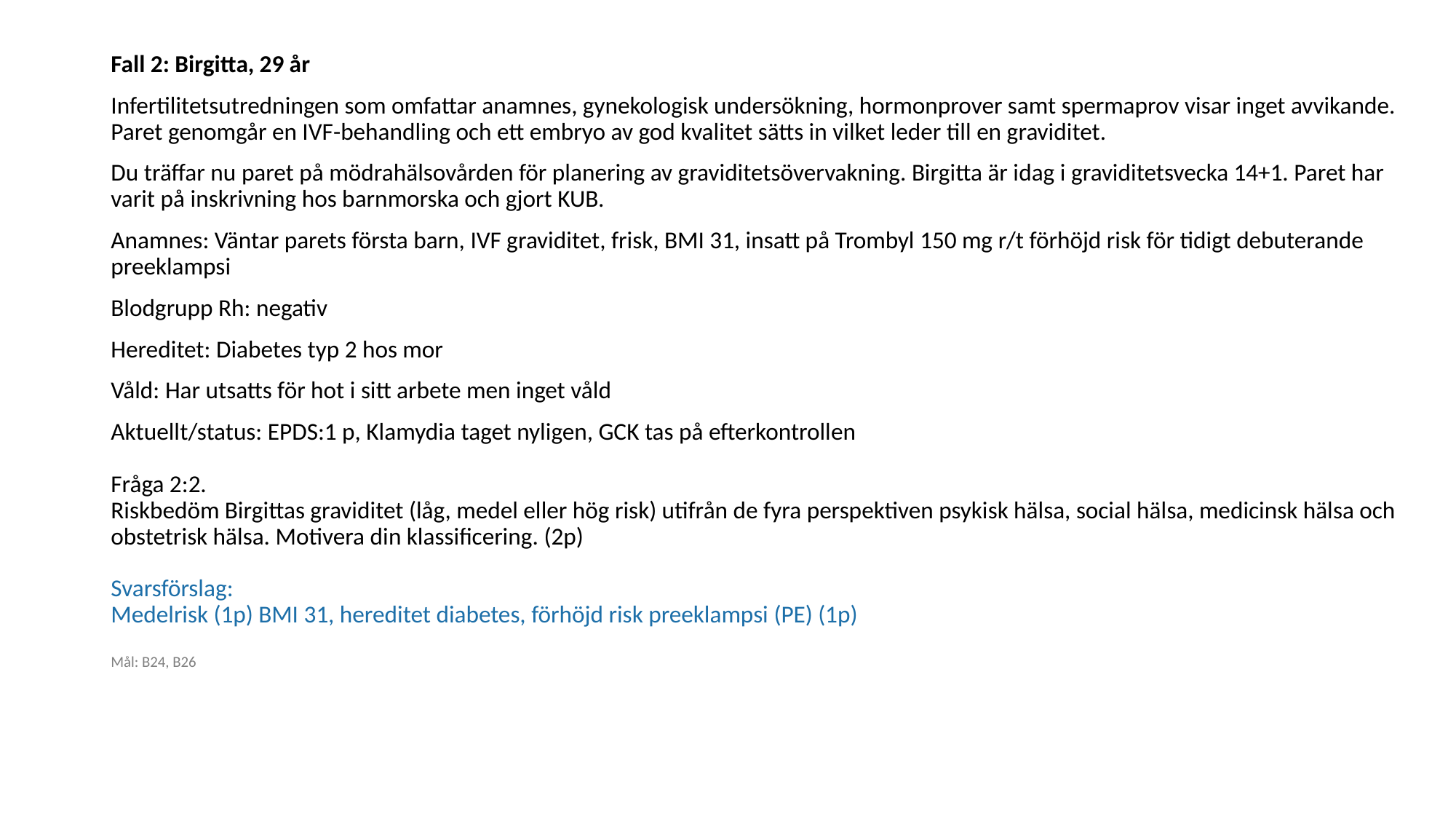

Fall 2: Birgitta, 29 år
Infertilitetsutredningen som omfattar anamnes, gynekologisk undersökning, hormonprover samt spermaprov visar inget avvikande. Paret genomgår en IVF-behandling och ett embryo av god kvalitet sätts in vilket leder till en graviditet.
Du träffar nu paret på mödrahälsovården för planering av graviditetsövervakning. Birgitta är idag i graviditetsvecka 14+1. Paret har varit på inskrivning hos barnmorska och gjort KUB.
Anamnes: Väntar parets första barn, IVF graviditet, frisk, BMI 31, insatt på Trombyl 150 mg r/t förhöjd risk för tidigt debuterande preeklampsi
Blodgrupp Rh: negativ
Hereditet: Diabetes typ 2 hos mor
Våld: Har utsatts för hot i sitt arbete men inget våld
Aktuellt/status: EPDS:1 p, Klamydia taget nyligen, GCK tas på efterkontrollen 
Fråga 2:2.
Riskbedöm Birgittas graviditet (låg, medel eller hög risk) utifrån de fyra perspektiven psykisk hälsa, social hälsa, medicinsk hälsa och obstetrisk hälsa. Motivera din klassificering. (2p) 
Svarsförslag:
Medelrisk (1p) BMI 31, hereditet diabetes, förhöjd risk preeklampsi (PE) (1p) 
Mål: B24, B26